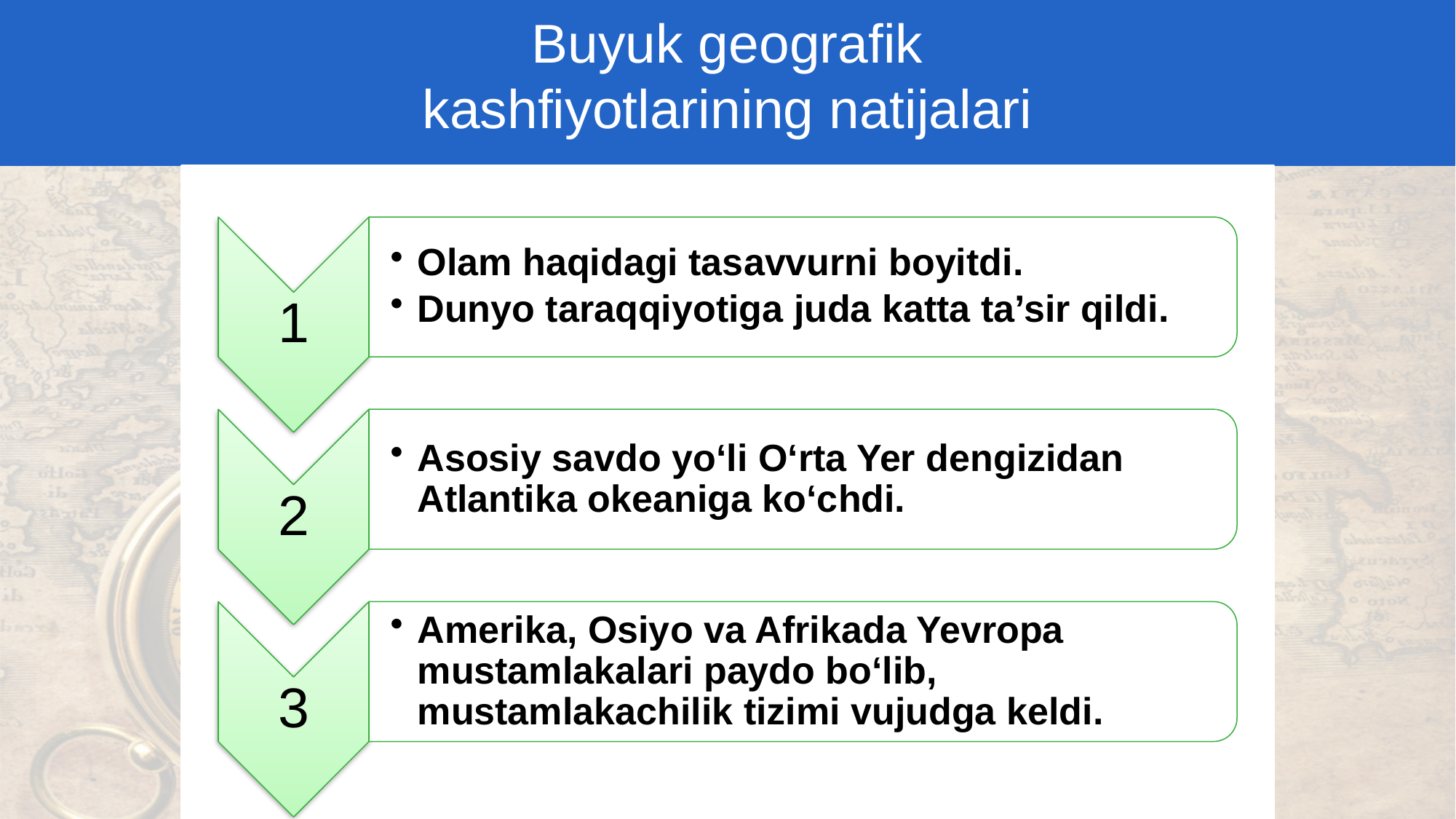

Buyuk geografik kashfiyotlarining natijalari

1
Olam haqidagi tasavvurni boyitdi.
Dunyo taraqqiyotiga juda katta ta’sir qildi.
2
Asosiy savdo yo‘li O‘rta Yer dengizidan Atlantika okeaniga ko‘chdi.
3
Amerika, Osiyo va Afrikada Yevropa mustamlakalari paydo bo‘lib, mustamlakachilik tizimi vujudga keldi.